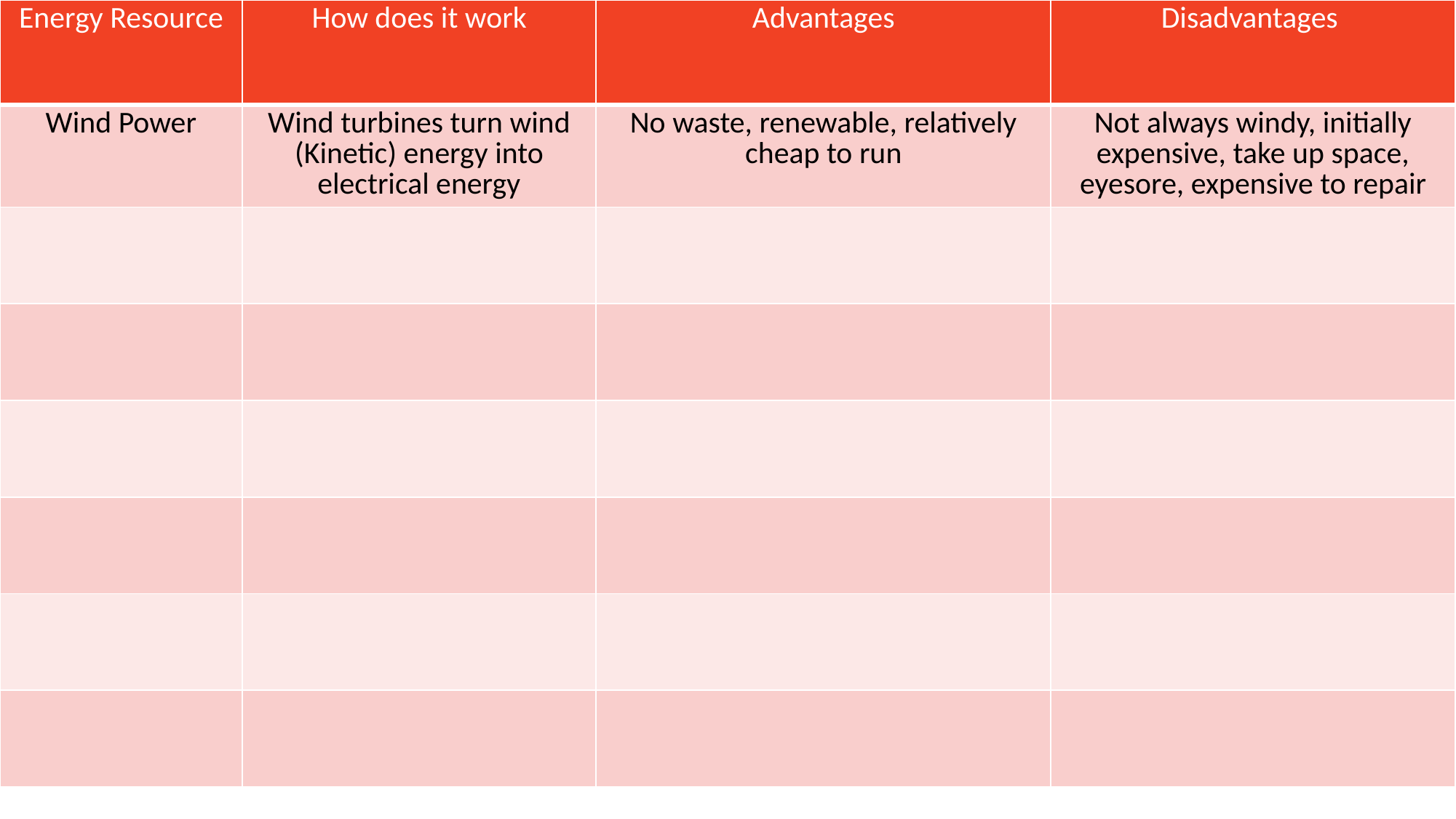

| Energy Resource | How does it work | Advantages | Disadvantages |
| --- | --- | --- | --- |
| Wind Power | Wind turbines turn wind (Kinetic) energy into electrical energy | No waste, renewable, relatively cheap to run | Not always windy, initially expensive, take up space, eyesore, expensive to repair |
|  |  |  |  |
|  |  |  |  |
|  |  |  |  |
|  |  |  |  |
|  |  |  |  |
|  |  |  |  |